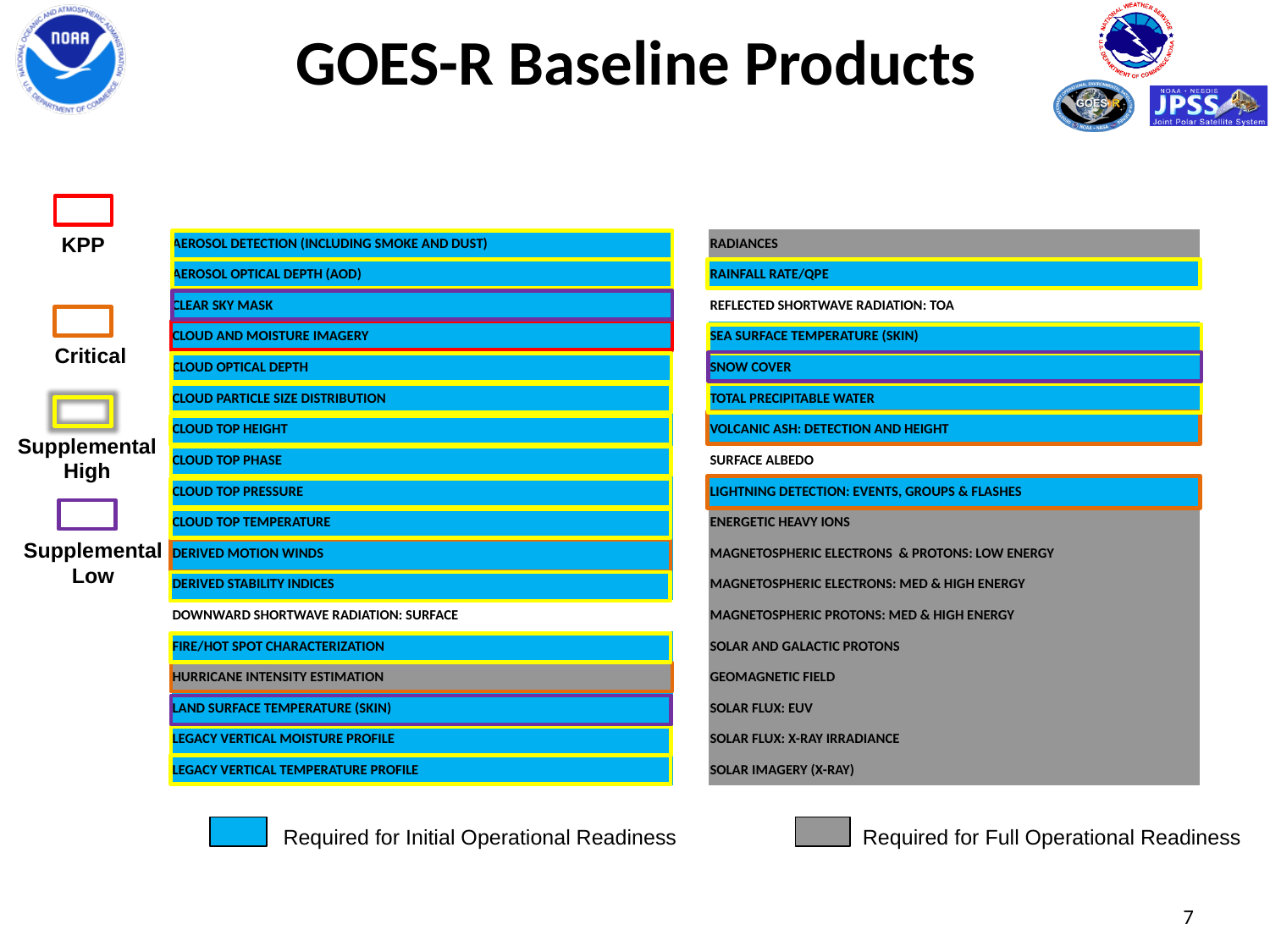

# GOES-R Baseline Products

KPP
| AEROSOL DETECTION (INCLUDING SMOKE AND DUST) |  | RADIANCES |
| --- | --- | --- |
| AEROSOL OPTICAL DEPTH (AOD) |  | RAINFALL RATE/QPE |
| CLEAR SKY MASK |  | REFLECTED SHORTWAVE RADIATION: TOA |
| CLOUD AND MOISTURE IMAGERY |  | SEA SURFACE TEMPERATURE (SKIN) |
| CLOUD OPTICAL DEPTH |  | SNOW COVER |
| CLOUD PARTICLE SIZE DISTRIBUTION |  | TOTAL PRECIPITABLE WATER |
| CLOUD TOP HEIGHT |  | VOLCANIC ASH: DETECTION AND HEIGHT |
| CLOUD TOP PHASE |  | SURFACE ALBEDO |
| CLOUD TOP PRESSURE |  | LIGHTNING DETECTION: EVENTS, GROUPS & FLASHES |
| CLOUD TOP TEMPERATURE |  | ENERGETIC HEAVY IONS |
| DERIVED MOTION WINDS |  | MAGNETOSPHERIC ELECTRONS & PROTONS: LOW ENERGY |
| DERIVED STABILITY INDICES |  | MAGNETOSPHERIC ELECTRONS: MED & HIGH ENERGY |
| DOWNWARD SHORTWAVE RADIATION: SURFACE |  | MAGNETOSPHERIC PROTONS: MED & HIGH ENERGY |
| FIRE/HOT SPOT CHARACTERIZATION |  | SOLAR AND GALACTIC PROTONS |
| HURRICANE INTENSITY ESTIMATION |  | GEOMAGNETIC FIELD |
| LAND SURFACE TEMPERATURE (SKIN) |  | SOLAR FLUX: EUV |
| LEGACY VERTICAL MOISTURE PROFILE |  | SOLAR FLUX: X-RAY IRRADIANCE |
| LEGACY VERTICAL TEMPERATURE PROFILE |  | SOLAR IMAGERY (X-RAY) |

Critical

Supplemental High

Supplemental Low

Required for Full Operational Readiness

Required for Initial Operational Readiness
7